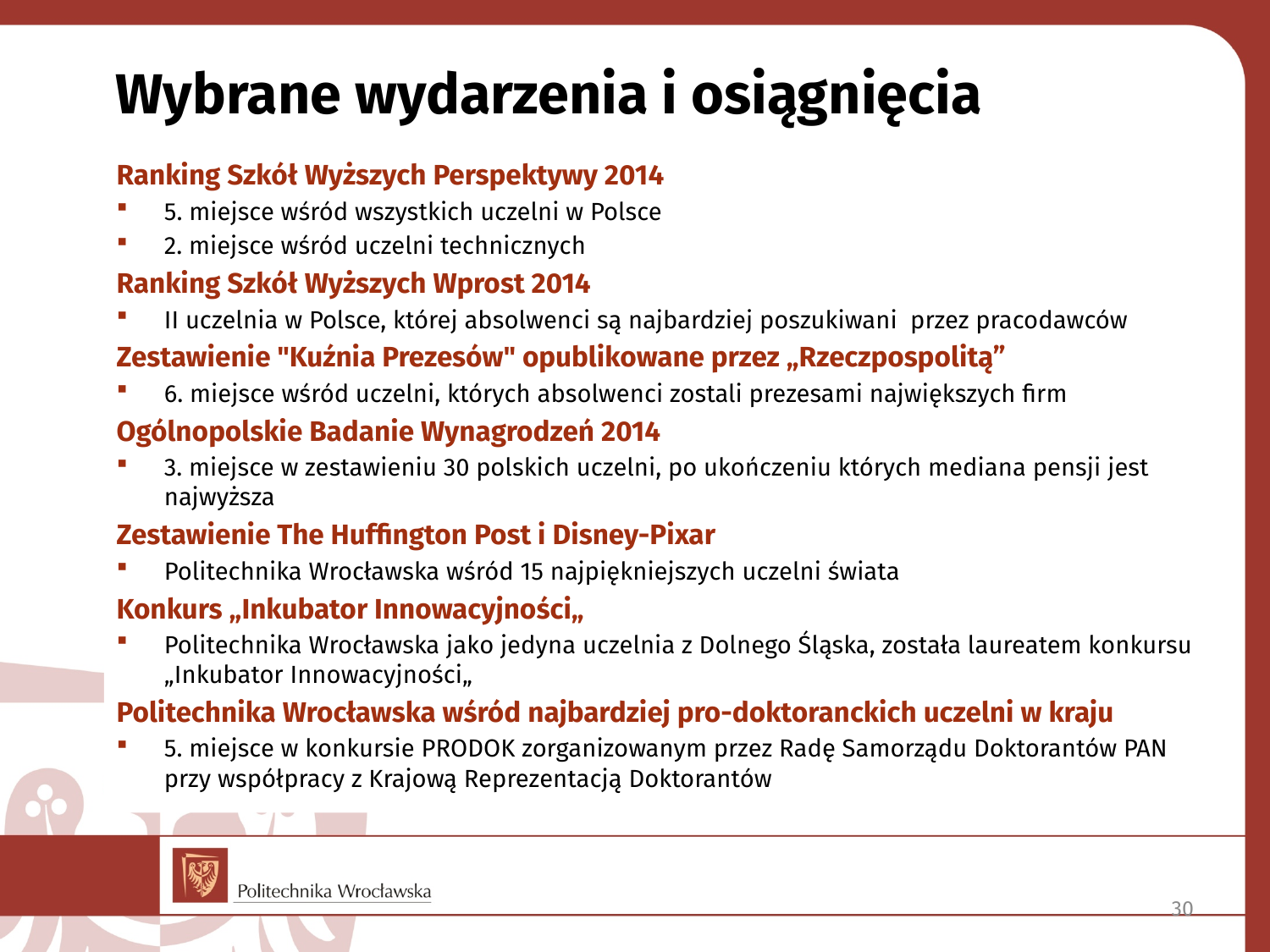

Wybrane wydarzenia i osiągnięcia
Ranking Szkół Wyższych Perspektywy 2014
5. miejsce wśród wszystkich uczelni w Polsce
2. miejsce wśród uczelni technicznych
Ranking Szkół Wyższych Wprost 2014
II uczelnia w Polsce, której absolwenci są najbardziej poszukiwani  przez pracodawców
Zestawienie "Kuźnia Prezesów" opublikowane przez „Rzeczpospolitą”
6. miejsce wśród uczelni, których absolwenci zostali prezesami największych firm
Ogólnopolskie Badanie Wynagrodzeń 2014
3. miejsce w zestawieniu 30 polskich uczelni, po ukończeniu których mediana pensji jest najwyższa
Zestawienie The Huffington Post i Disney-Pixar
Politechnika Wrocławska wśród 15 najpiękniejszych uczelni świata
Konkurs „Inkubator Innowacyjności„
Politechnika Wrocławska jako jedyna uczelnia z Dolnego Śląska, została laureatem konkursu „Inkubator Innowacyjności„
Politechnika Wrocławska wśród najbardziej pro-doktoranckich uczelni w kraju
5. miejsce w konkursie PRODOK zorganizowanym przez Radę Samorządu Doktorantów PAN przy współpracy z Krajową Reprezentacją Doktorantów
30